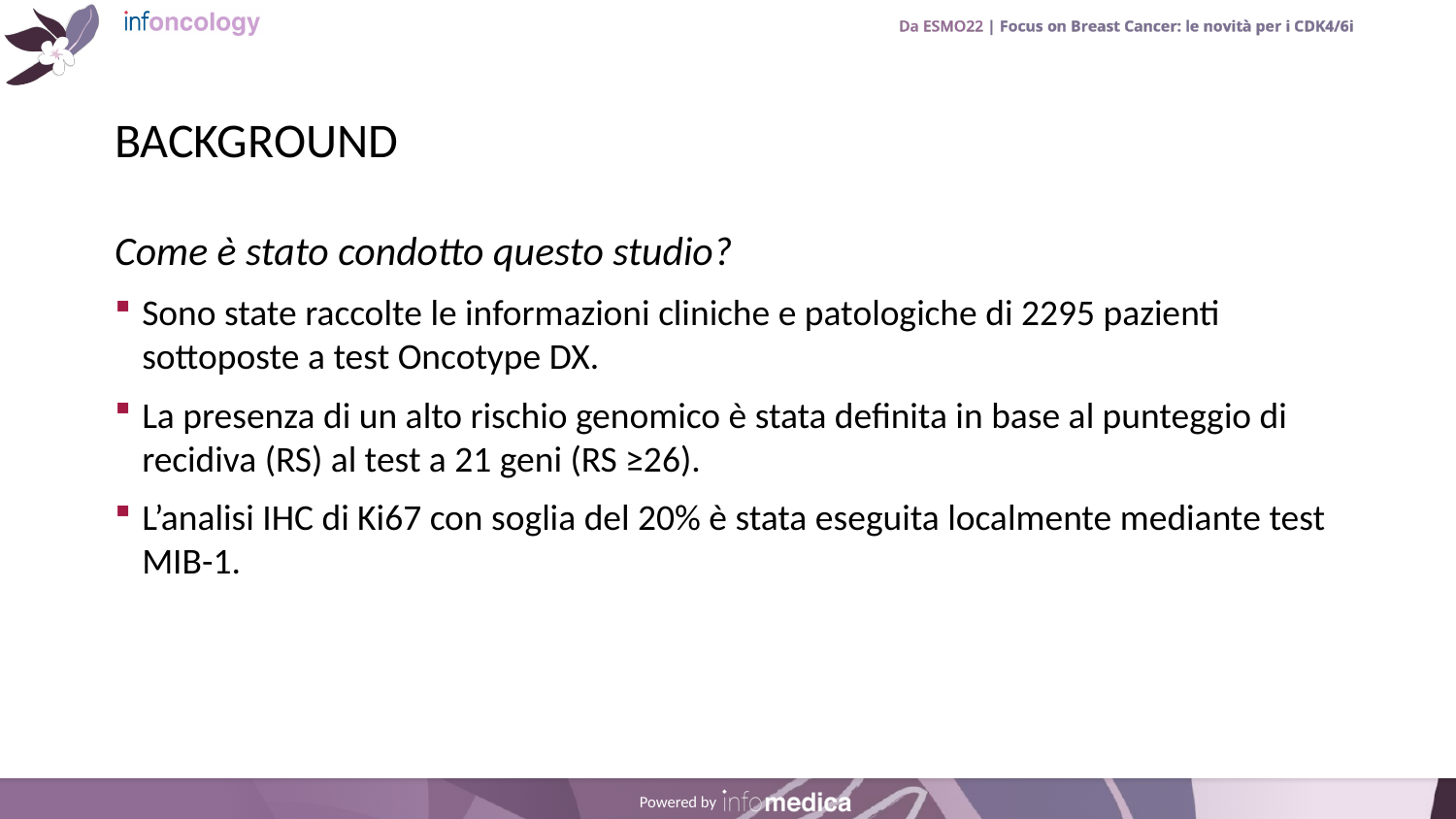

# BACKGROUND
Come è stato condotto questo studio?
Sono state raccolte le informazioni cliniche e patologiche di 2295 pazienti sottoposte a test Oncotype DX.
La presenza di un alto rischio genomico è stata definita in base al punteggio di recidiva (RS) al test a 21 geni (RS ≥26).
L’analisi IHC di Ki67 con soglia del 20% è stata eseguita localmente mediante test MIB-1.